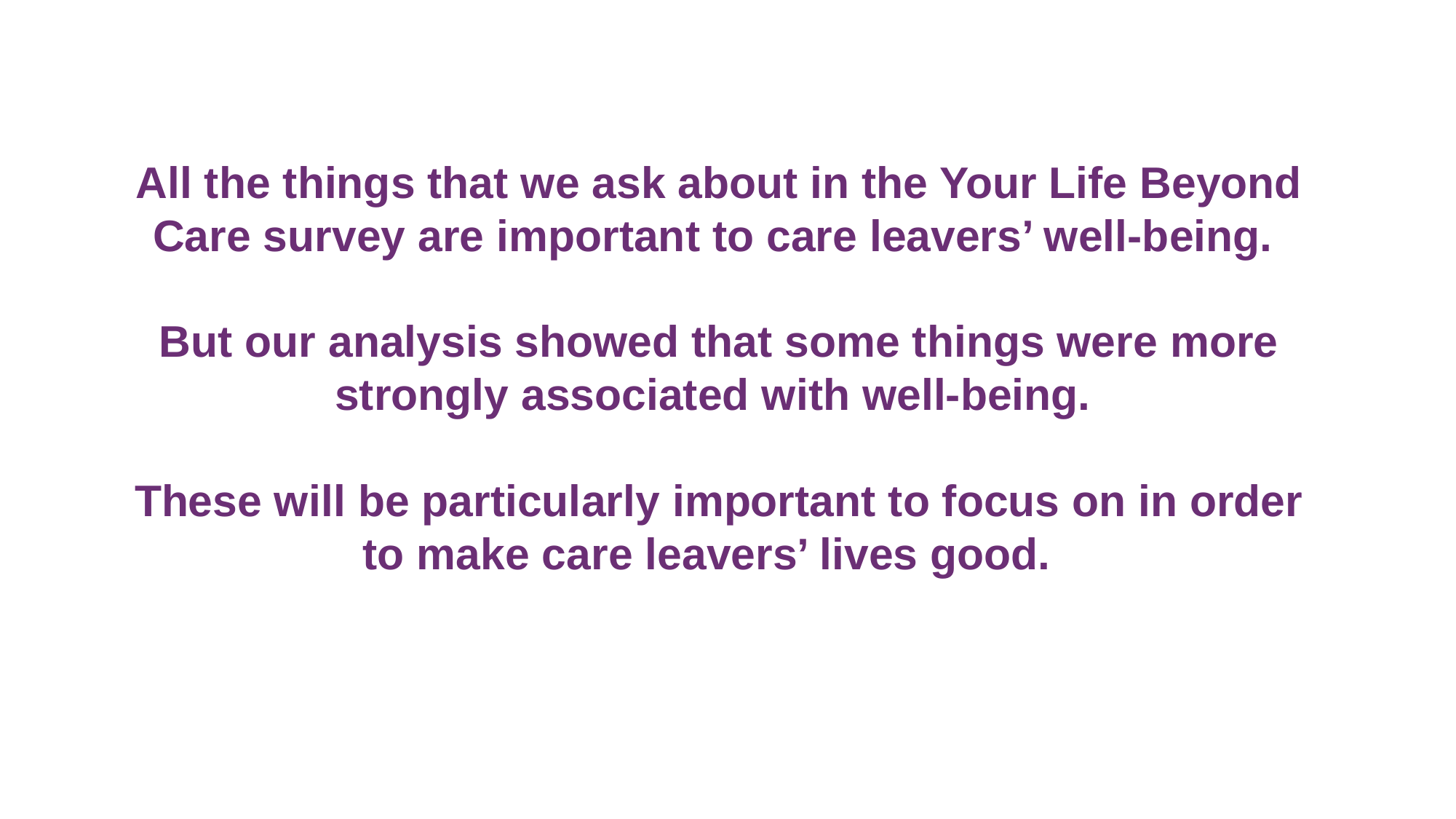

# All the things that we ask about in the Your Life Beyond Care survey are important to care leavers’ well-being. But our analysis showed that some things were more strongly associated with well-being. These will be particularly important to focus on in order to make care leavers’ lives good.